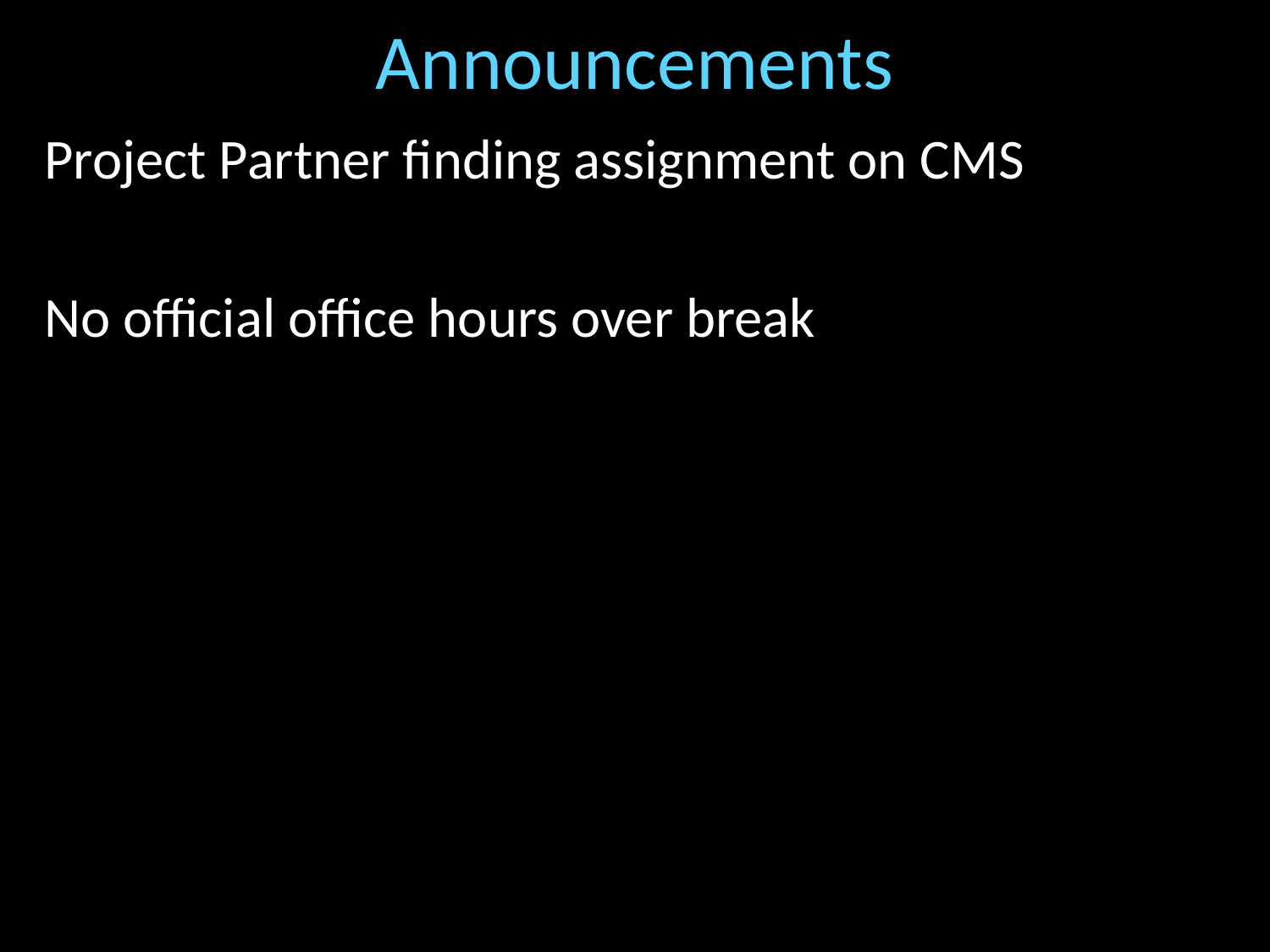

# Announcements
Project Partner finding assignment on CMS

No official office hours over break